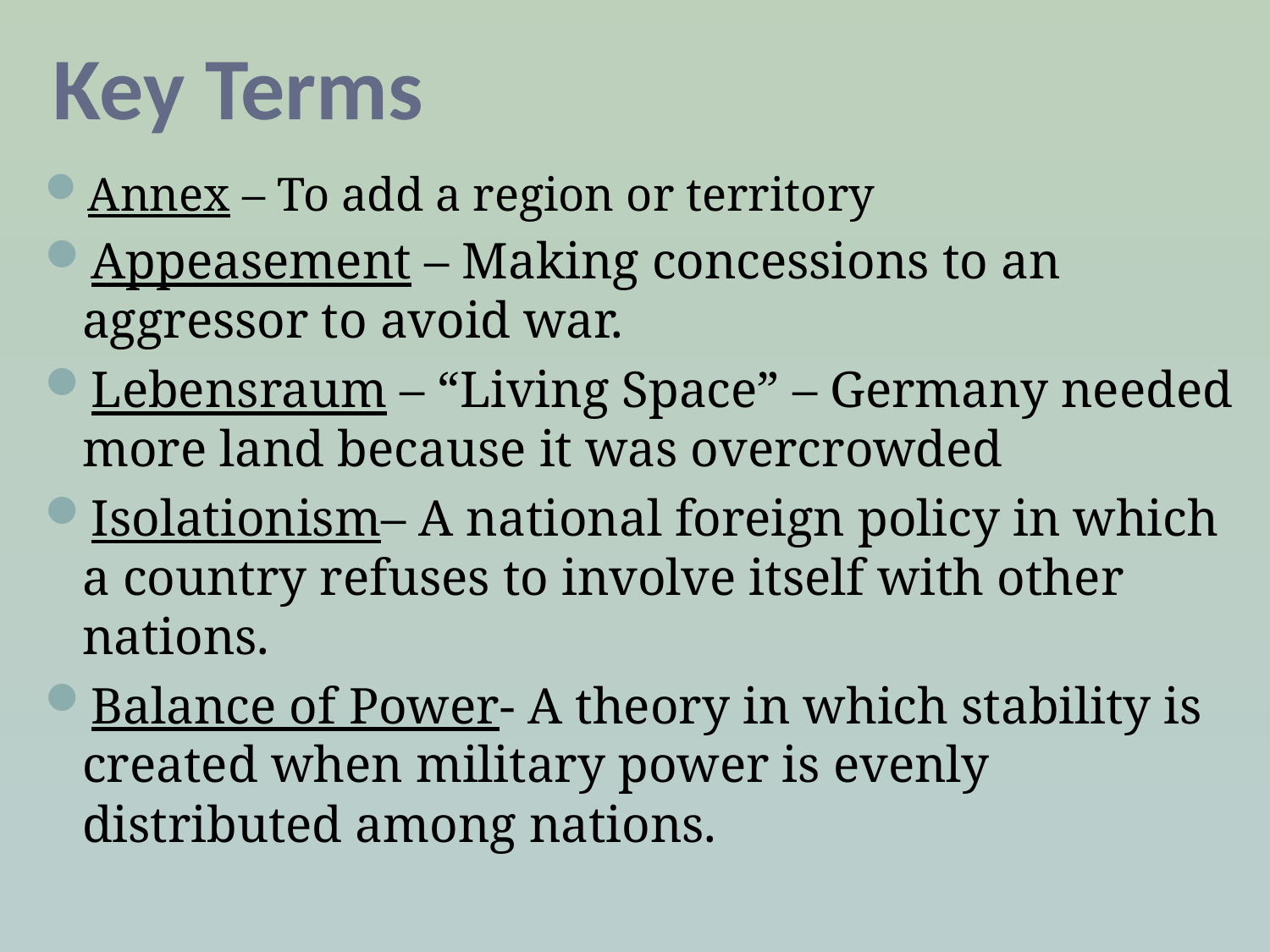

# Key Terms
Annex – To add a region or territory
Appeasement – Making concessions to an aggressor to avoid war.
Lebensraum – “Living Space” – Germany needed more land because it was overcrowded
Isolationism– A national foreign policy in which a country refuses to involve itself with other nations.
Balance of Power- A theory in which stability is created when military power is evenly distributed among nations.